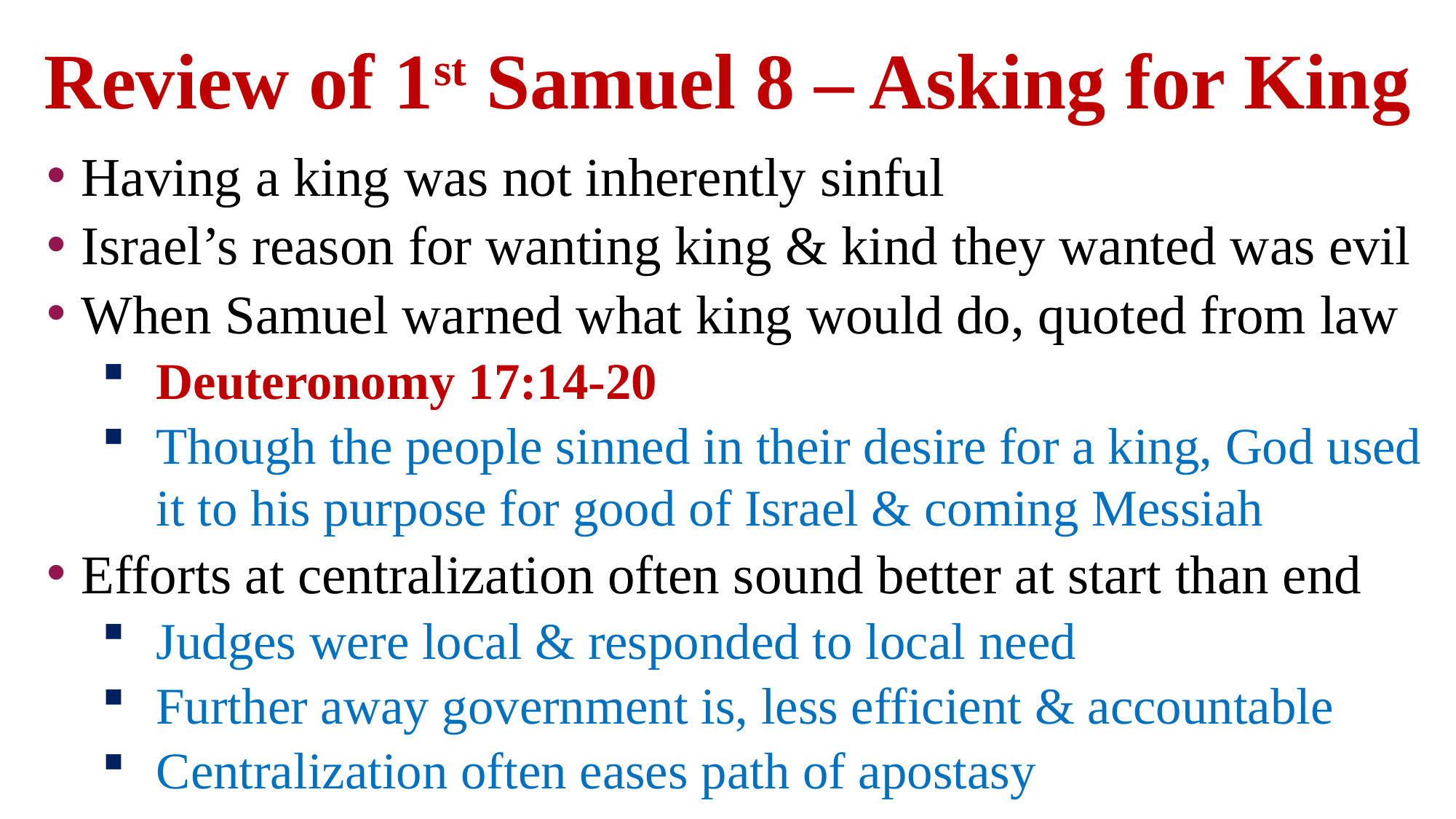

# Review of 1st Samuel 8 – Asking for King
Having a king was not inherently sinful
Israel’s reason for wanting king & kind they wanted was evil
When Samuel warned what king would do, quoted from law
Deuteronomy 17:14-20
Though the people sinned in their desire for a king, God used it to his purpose for good of Israel & coming Messiah
Efforts at centralization often sound better at start than end
Judges were local & responded to local need
Further away government is, less efficient & accountable
Centralization often eases path of apostasy